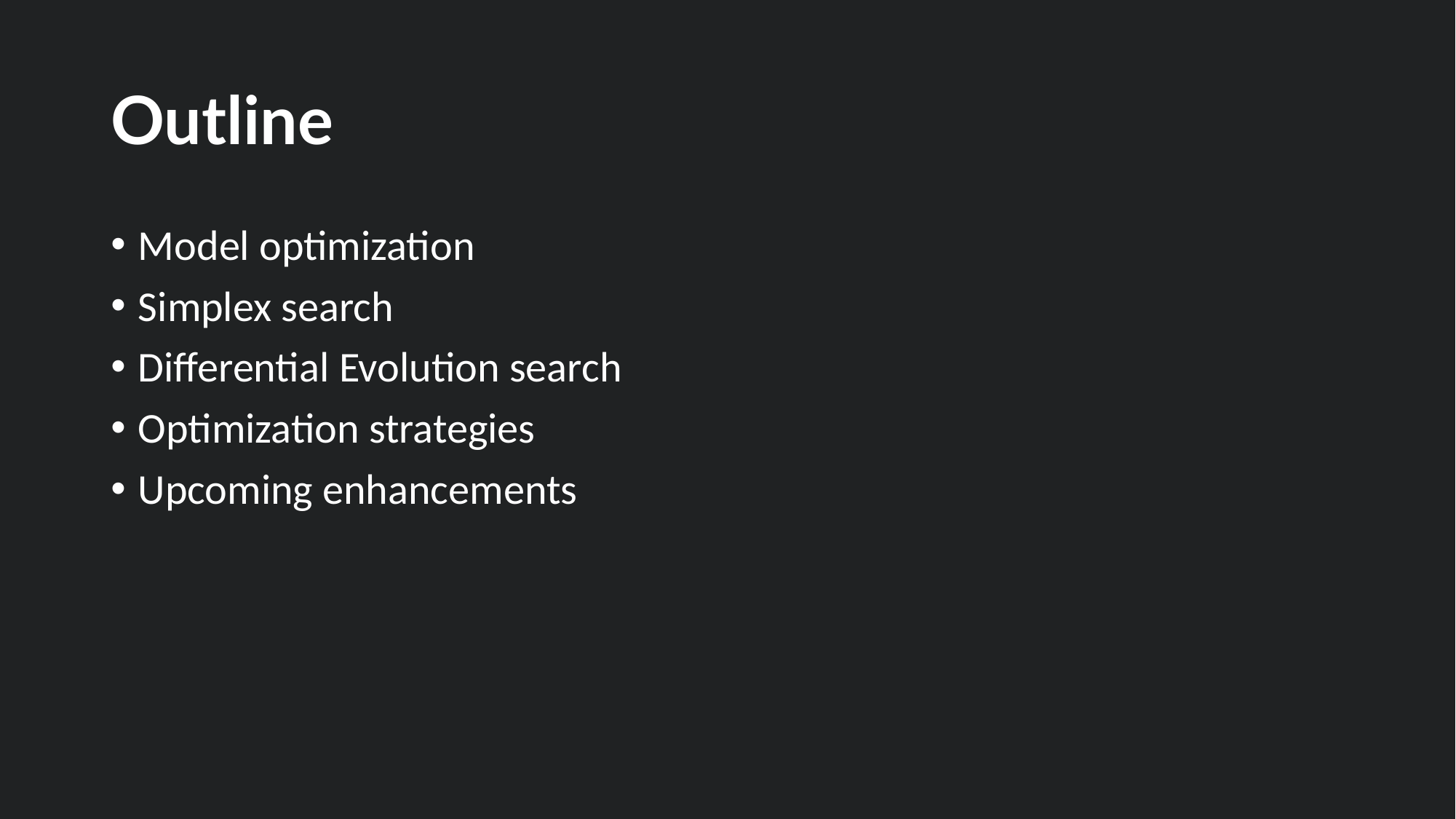

# Outline
Model optimization
Simplex search
Differential Evolution search
Optimization strategies
Upcoming enhancements